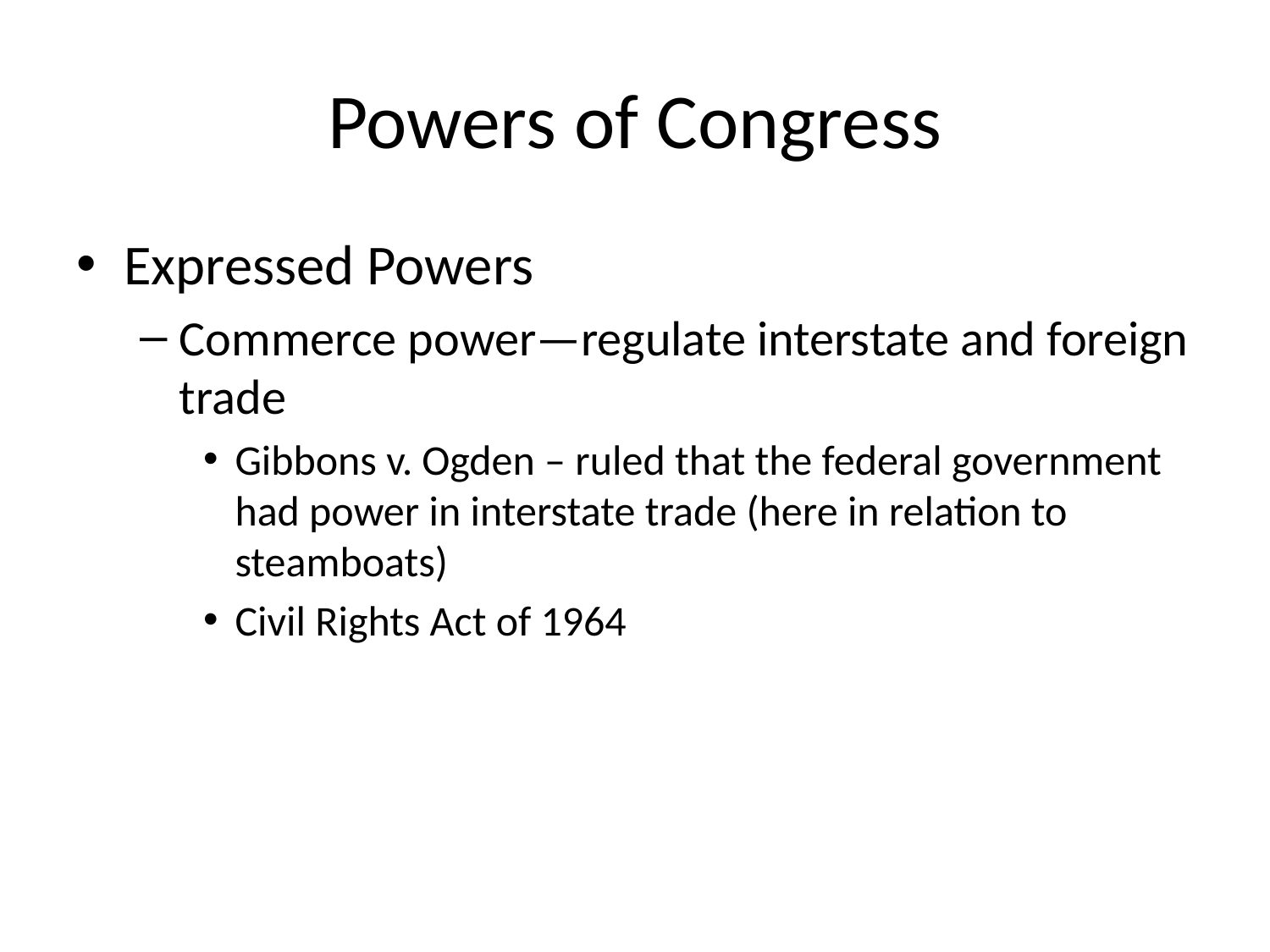

# Powers of Congress
Expressed Powers
Commerce power—regulate interstate and foreign trade
Gibbons v. Ogden – ruled that the federal government had power in interstate trade (here in relation to steamboats)
Civil Rights Act of 1964